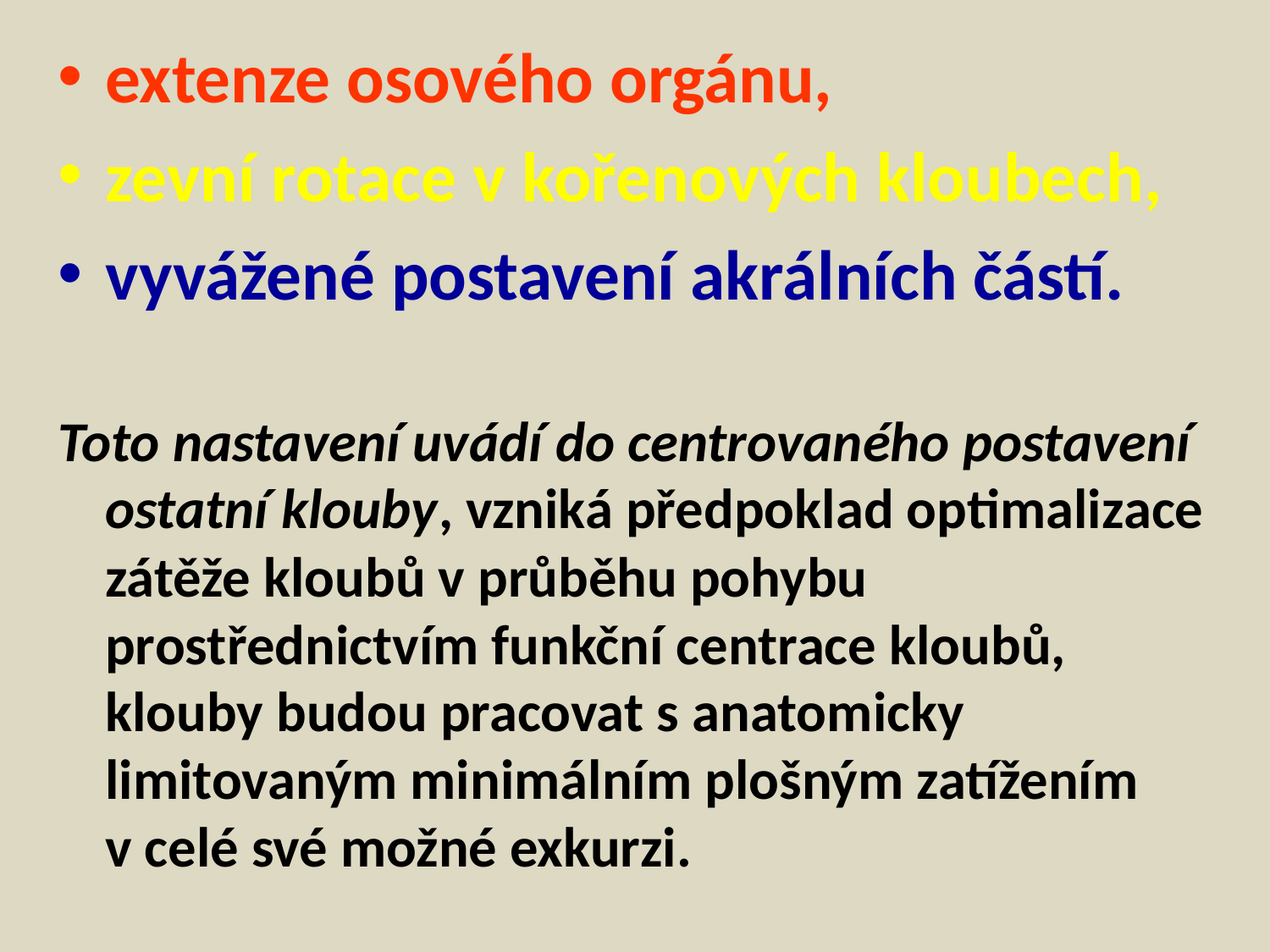

extenze osového orgánu,
zevní rotace v kořenových kloubech,
vyvážené postavení akrálních částí.

Toto nastavení uvádí do centrovaného postavení ostatní klouby, vzniká předpoklad optimalizace zátěže kloubů v průběhu pohybu prostřednictvím funkční centrace kloubů, klouby budou pracovat s anatomicky limitovaným minimálním plošným zatížením v celé své možné exkurzi.